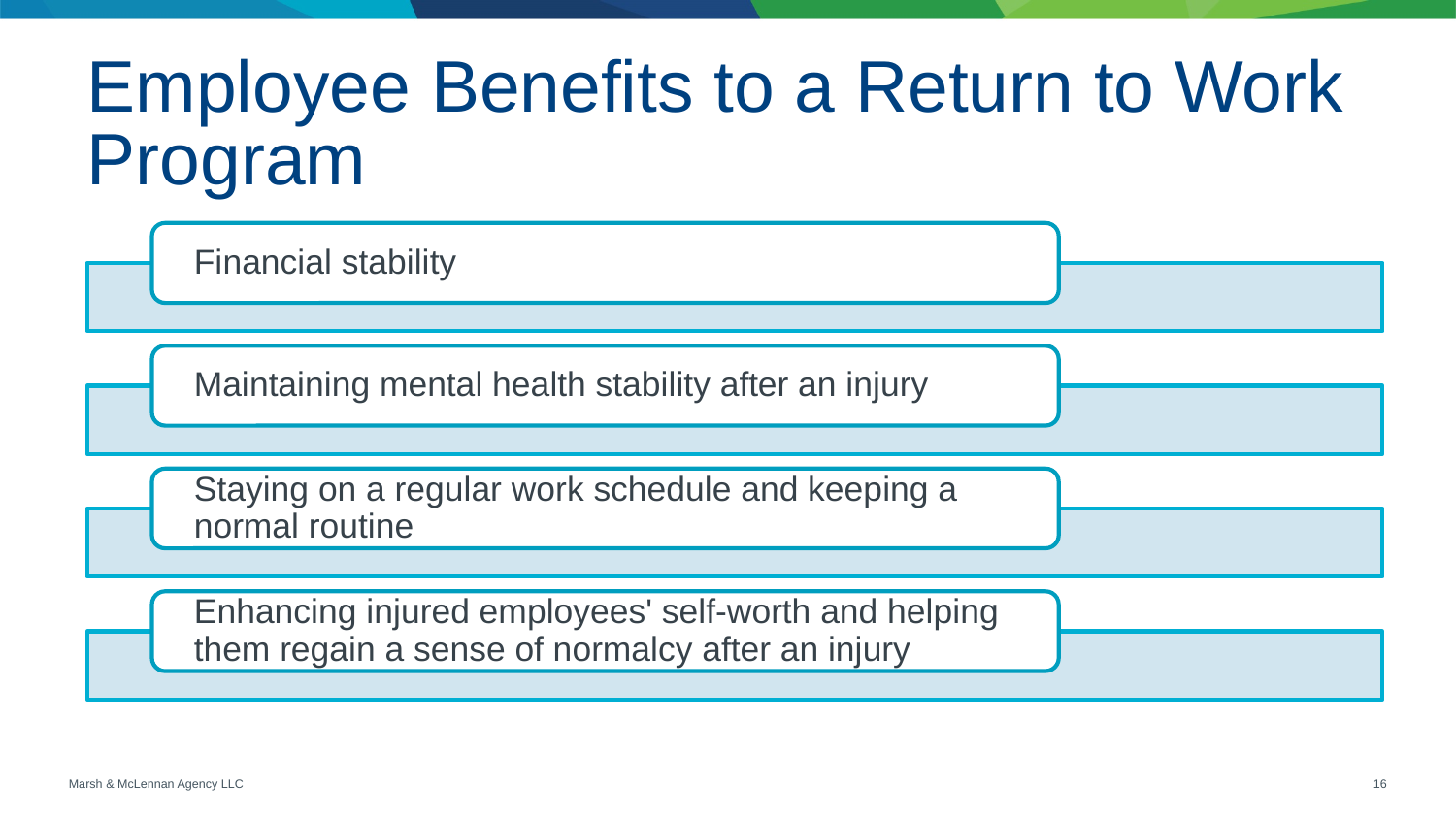

# Employee Benefits to a Return to Work Program
Financial stability
Maintaining mental health stability after an injury
Staying on a regular work schedule and keeping a normal routine
Enhancing injured employees' self-worth and helping them regain a sense of normalcy after an injury
16